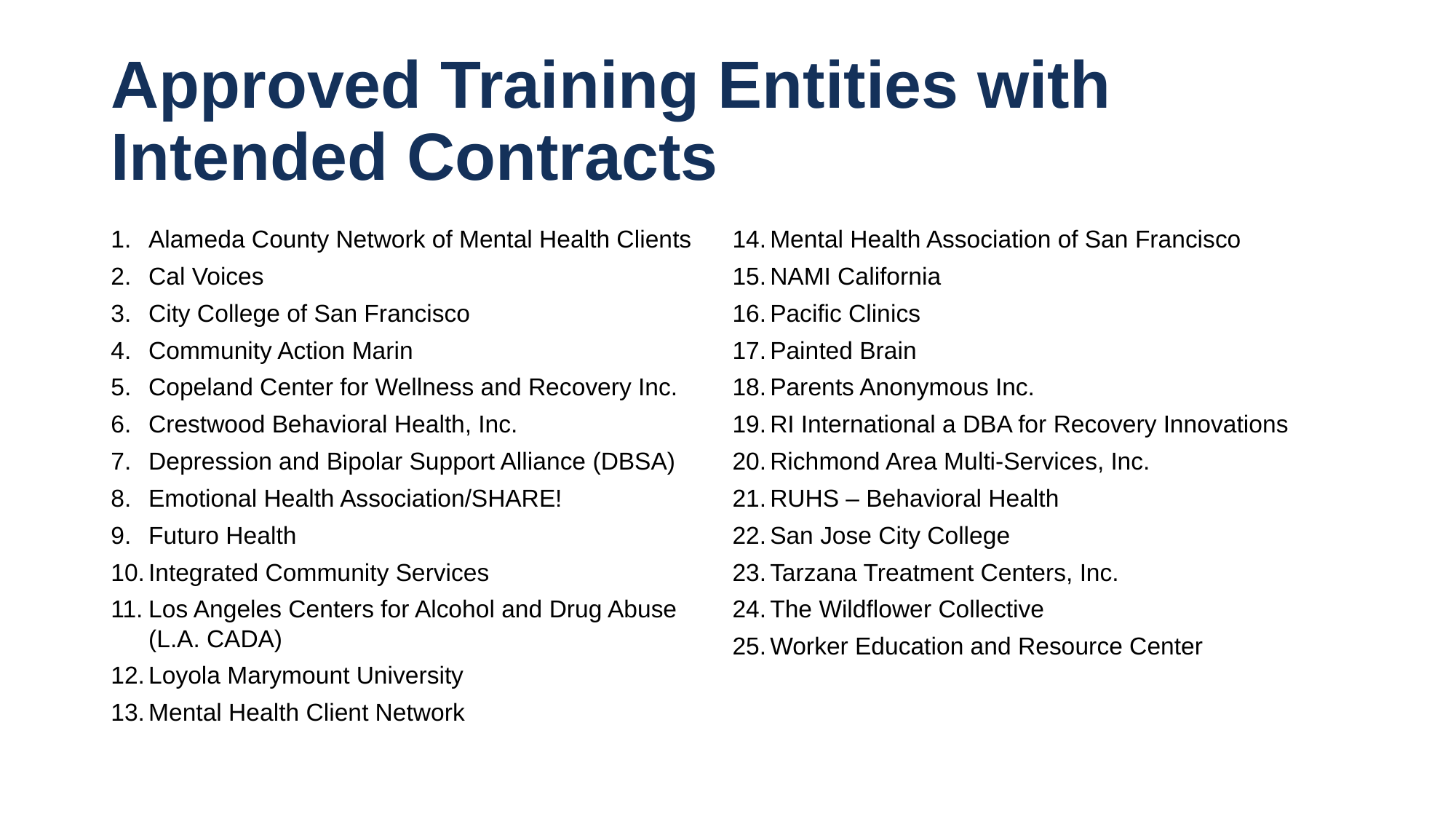

# Approved Training Entities with Intended Contracts
Alameda County Network of Mental Health Clients
Cal Voices
City College of San Francisco
Community Action Marin
Copeland Center for Wellness and Recovery Inc.
Crestwood Behavioral Health, Inc.
Depression and Bipolar Support Alliance (DBSA)
Emotional Health Association/SHARE!
Futuro Health
Integrated Community Services
Los Angeles Centers for Alcohol and Drug Abuse (L.A. CADA)
Loyola Marymount University
Mental Health Client Network
Mental Health Association of San Francisco
NAMI California
Pacific Clinics
Painted Brain
Parents Anonymous Inc.
RI International a DBA for Recovery Innovations
Richmond Area Multi-Services, Inc.
RUHS – Behavioral Health
San Jose City College
Tarzana Treatment Centers, Inc.
The Wildflower Collective
Worker Education and Resource Center